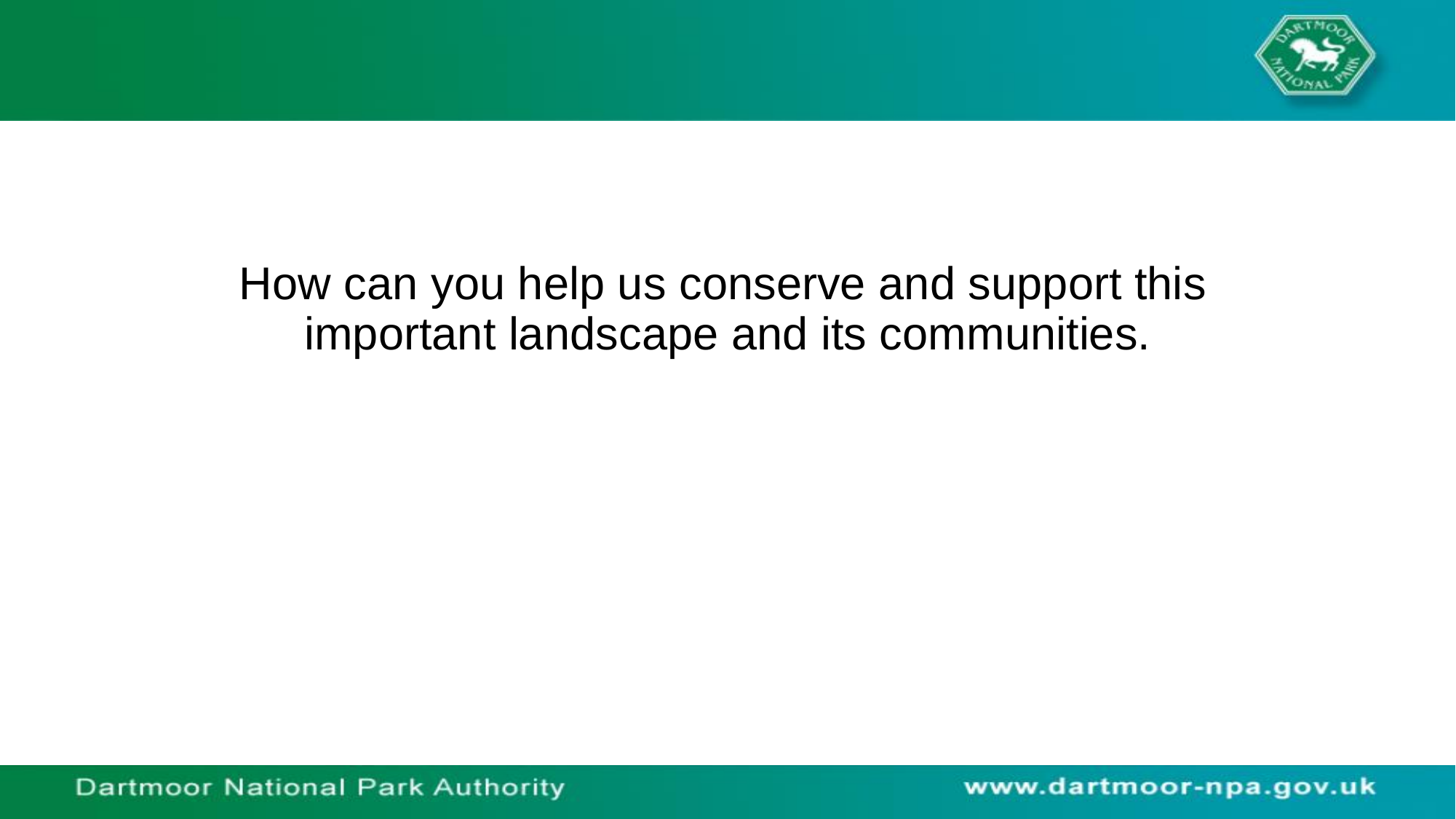

How can you help us conserve and support this important landscape and its communities.